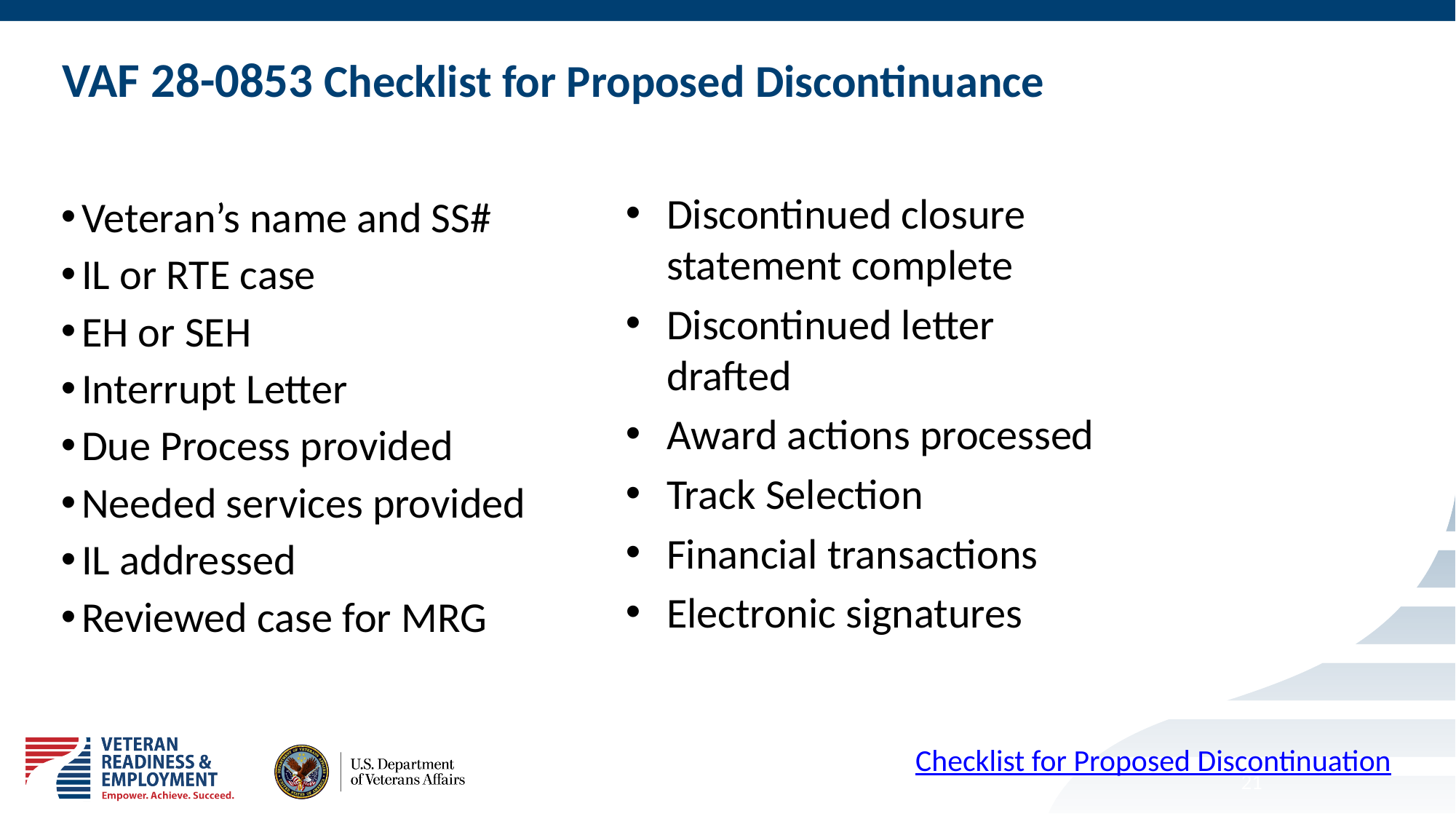

# VAF 28-0853 Checklist for Proposed Discontinuance
Discontinued closure statement complete
Discontinued letter drafted
Award actions processed
Track Selection
Financial transactions
Electronic signatures
Veteran’s name and SS#
IL or RTE case
EH or SEH
Interrupt Letter
Due Process provided
Needed services provided
IL addressed
Reviewed case for MRG
Checklist for Proposed Discontinuation
21